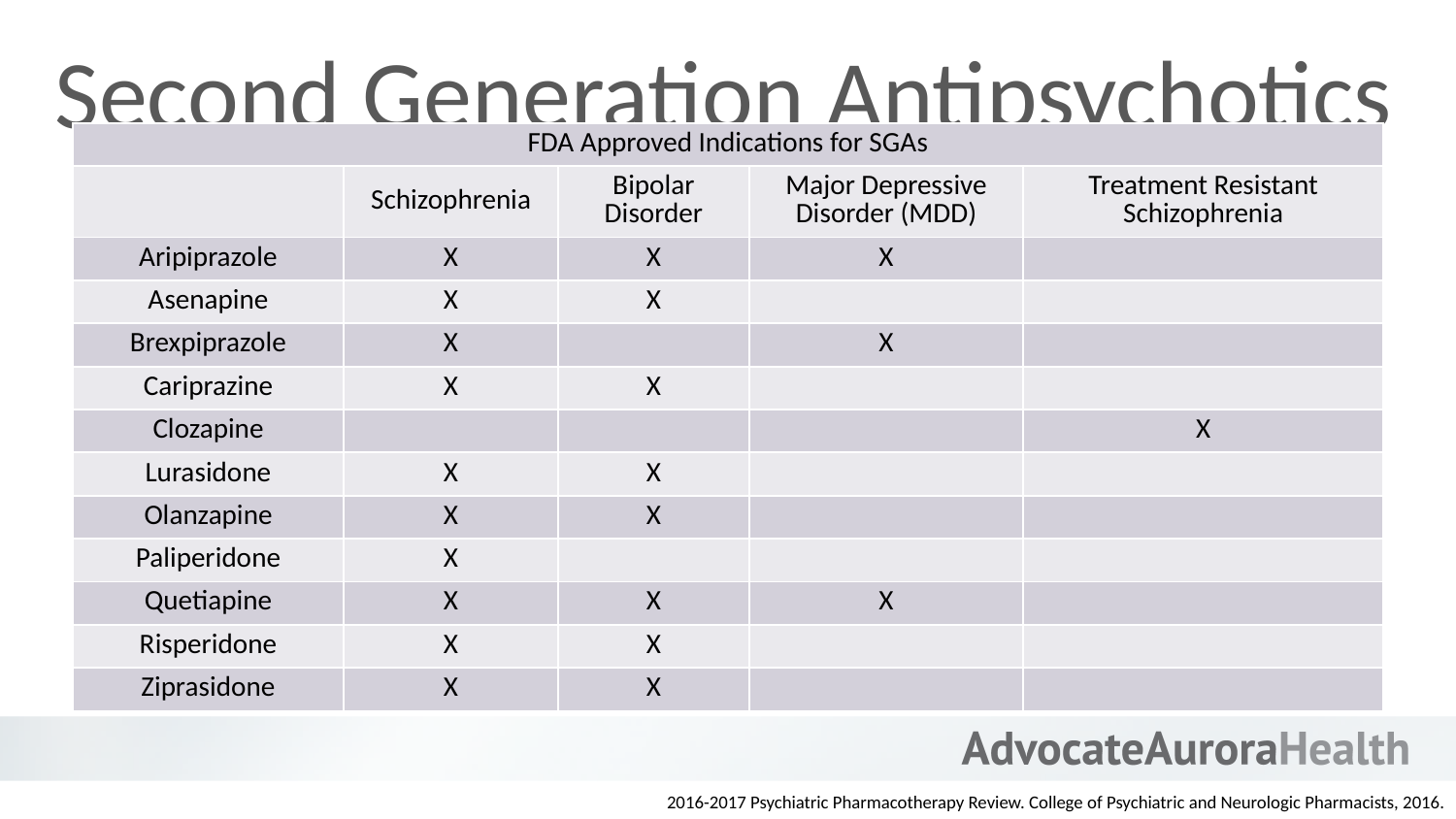

# Second Generation Antipsychotics
| FDA Approved Indications for SGAs |  |  |  |  |
| --- | --- | --- | --- | --- |
|  | Schizophrenia | Bipolar Disorder | Major Depressive Disorder (MDD) | Treatment Resistant Schizophrenia |
| Aripiprazole | X | X | X |  |
| Asenapine | X | X |  |  |
| Brexpiprazole | X |  | X |  |
| Cariprazine | X | X |  |  |
| Clozapine |  |  |  | X |
| Lurasidone | X | X |  |  |
| Olanzapine | X | X |  |  |
| Paliperidone | X |  |  |  |
| Quetiapine | X | X | X |  |
| Risperidone | X | X |  |  |
| Ziprasidone | X | X |  |  |
2016-2017 Psychiatric Pharmacotherapy Review. College of Psychiatric and Neurologic Pharmacists, 2016.